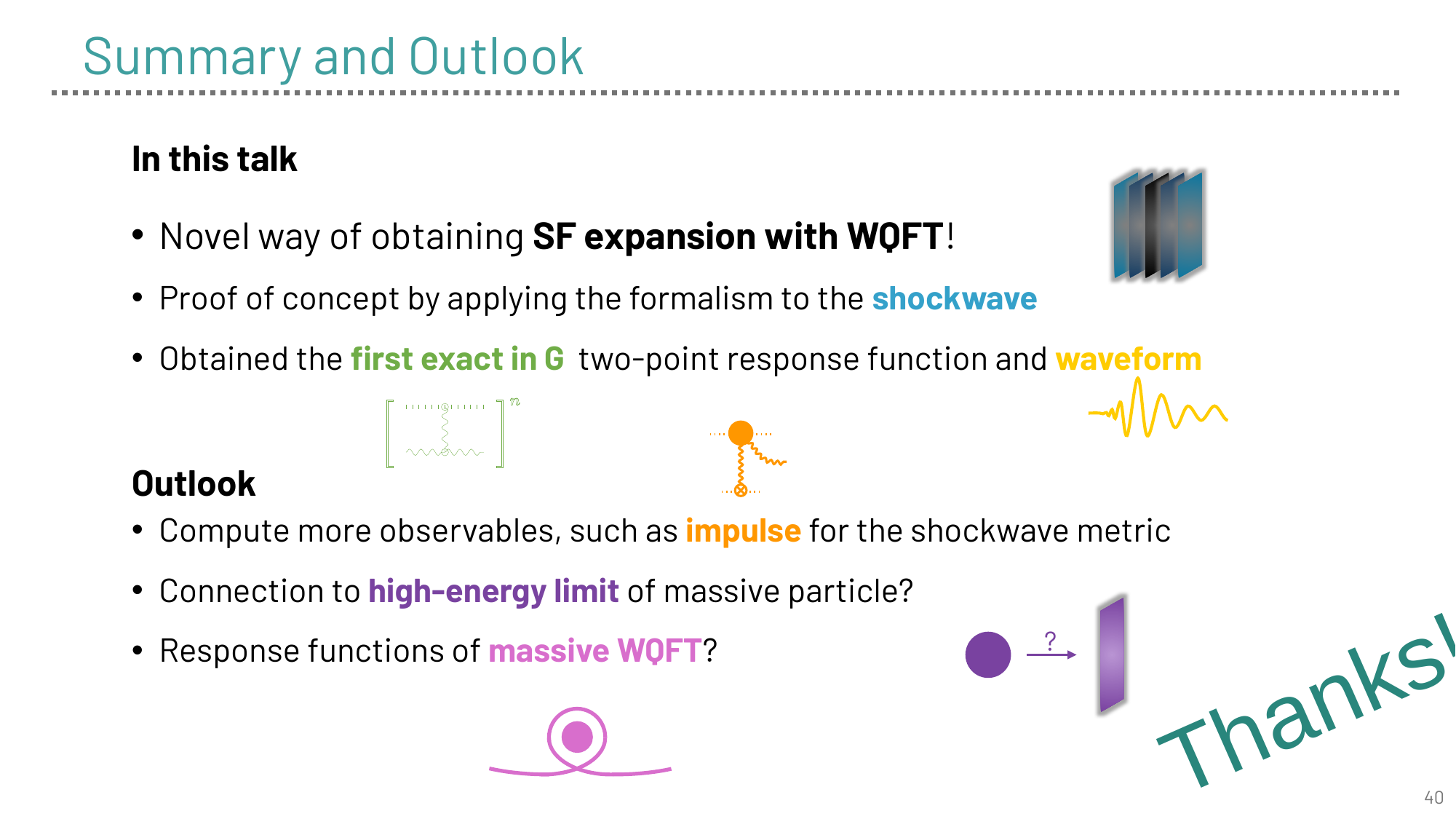

Summary and Outlook
In this talk
Novel way of obtaining SF expansion with WQFT!
Proof of concept by applying the formalism to the shockwave
Obtained the first exact in G  two-point response function and waveform
Outlook
Compute more observables, such as impulse for the shockwave metric
Connection to high-energy limit of massive particle?
Response functions of massive WQFT?

?
Thanks!

40